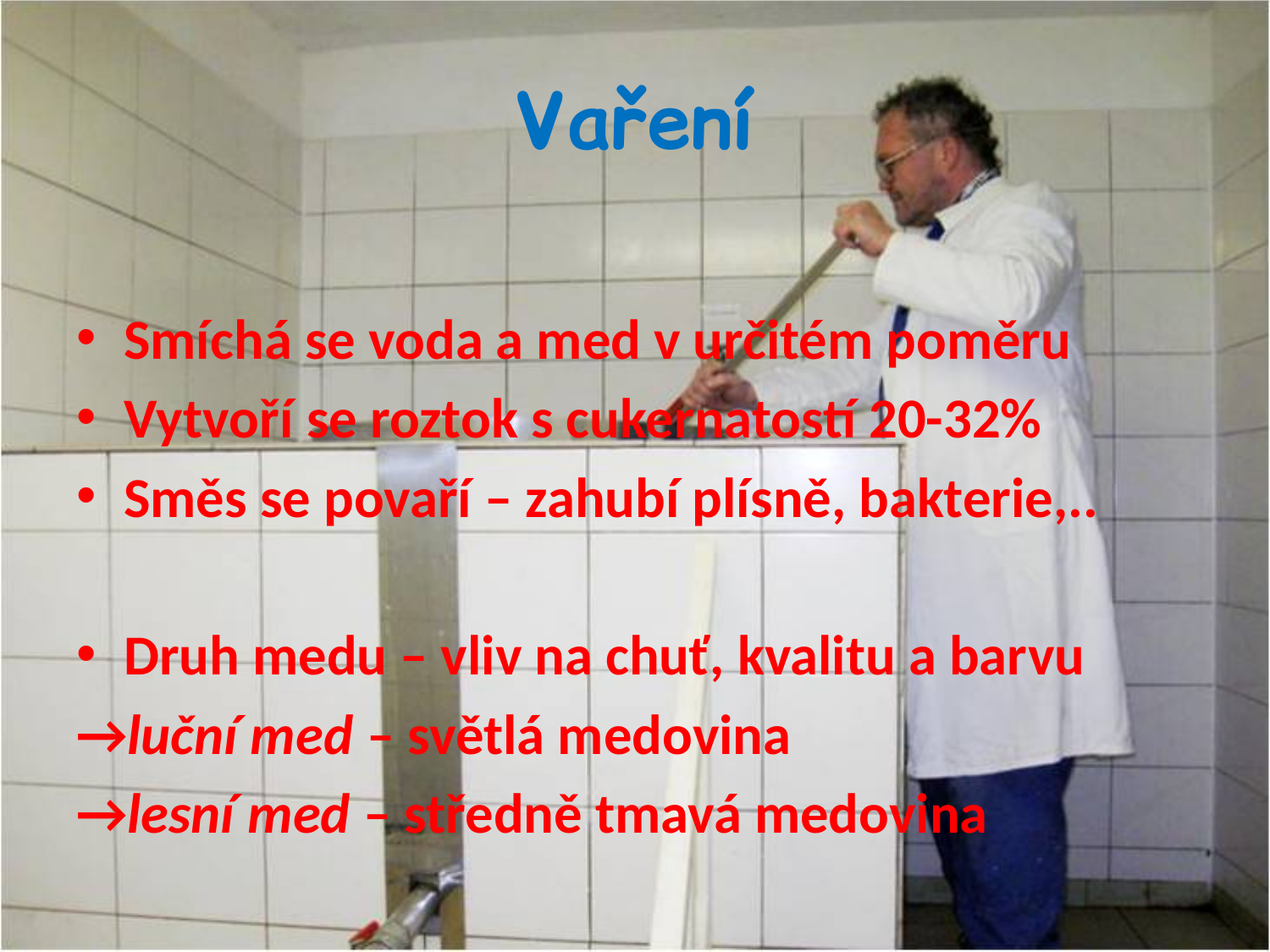

# Vaření
Smíchá se voda a med v určitém poměru
Vytvoří se roztok s cukernatostí 20-32%
Směs se povaří – zahubí plísně, bakterie,..

Druh medu – vliv na chuť, kvalitu a barvu
→luční med – světlá medovina
→lesní med – středně tmavá medovina